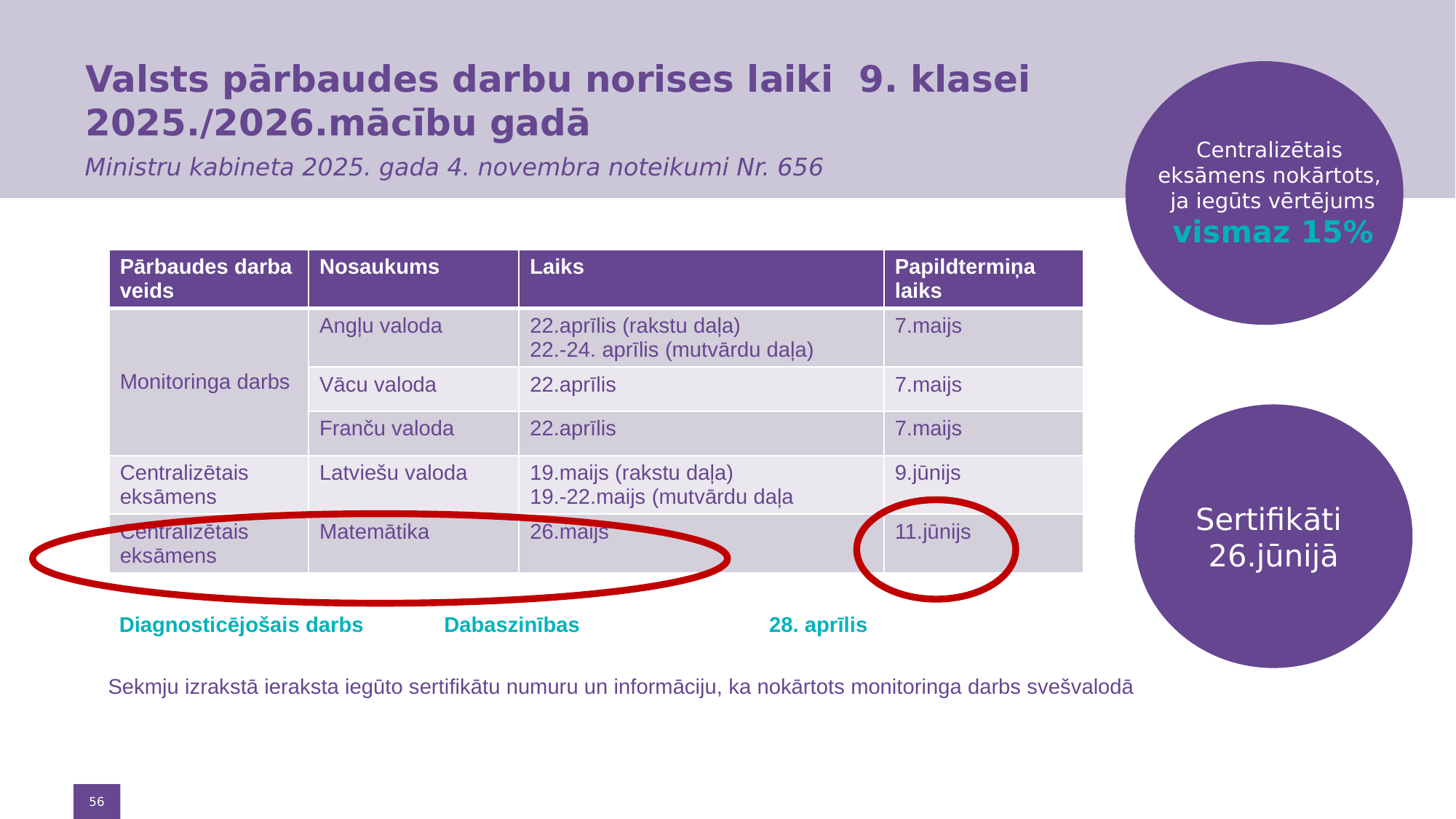

# Valsts pārbaudes darbu norises laiki  9. klasei 2025./2026.mācību gadā

Centralizētais
eksāmens nokārtots,
ja iegūts vērtējums
vismaz 15%
Ministru kabineta 2025. gada 4. novembra noteikumi Nr. 656

| Pārbaudes darba veids | Nosaukums | Laiks | Papildtermiņa laiks |
| --- | --- | --- | --- |
| Monitoringa darbs | Angļu valoda | 22.aprīlis (rakstu daļa) 22.-24. aprīlis (mutvārdu daļa) | 7.maijs |
|  | Vācu valoda | 22.aprīlis | 7.maijs |
|  | Franču valoda | 22.aprīlis | 7.maijs |
| Centralizētais eksāmens | Latviešu valoda | 19.maijs (rakstu daļa) 19.-22.maijs (mutvārdu daļa | 9.jūnijs |
| Centralizētais eksāmens | Matemātika | 26.maijs | 11.jūnijs |
Sertifikāti
26.jūnijā

| Diagnosticējošais darbs | Dabaszinības | 28. aprīlis |
| --- | --- | --- |
Sekmju izrakstā ieraksta iegūto sertifikātu numuru un informāciju, ka nokārtots monitoringa darbs svešvalodā
56